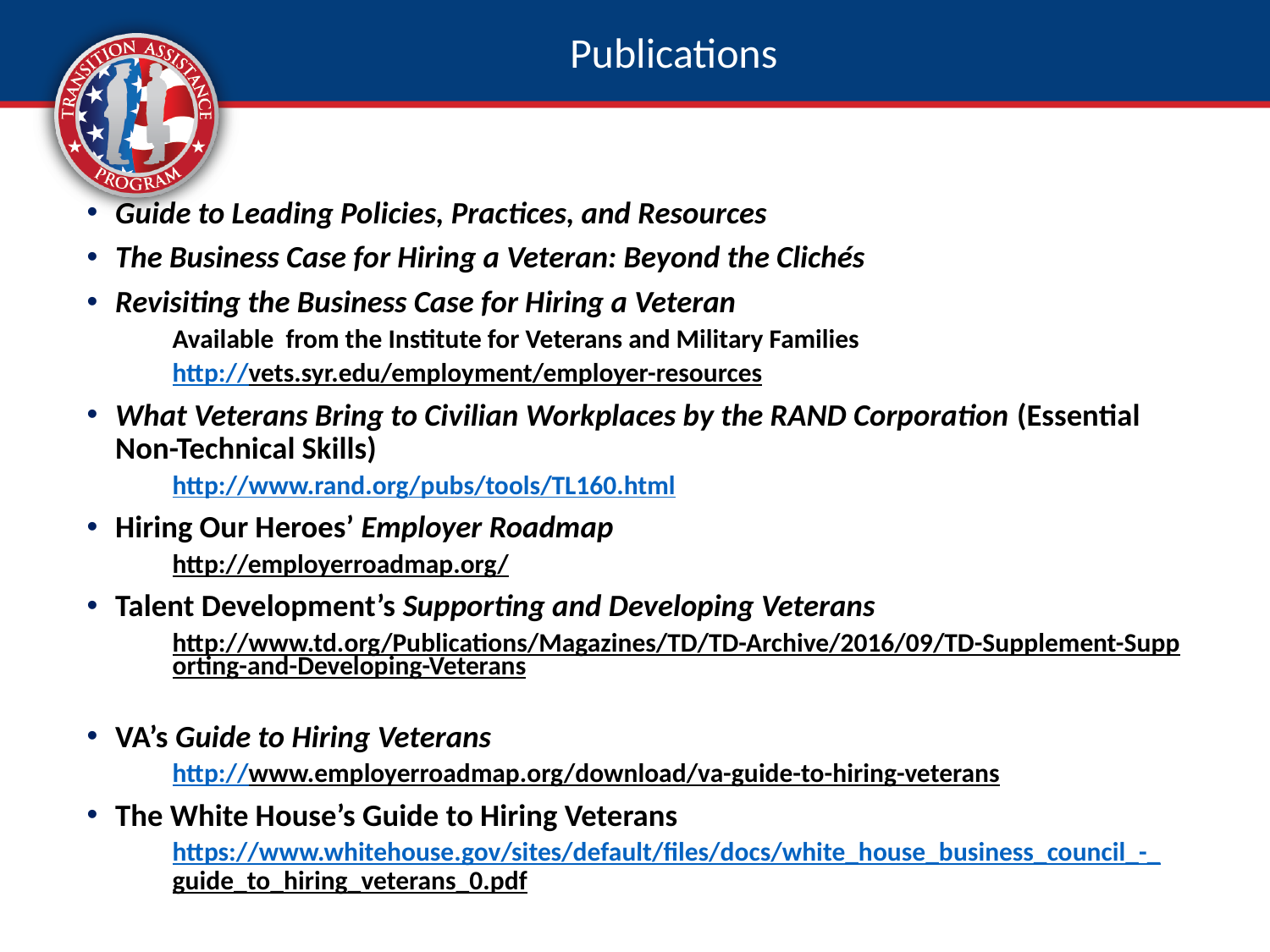

# Publications
Guide to Leading Policies, Practices, and Resources
The Business Case for Hiring a Veteran: Beyond the Clichés
Revisiting the Business Case for Hiring a Veteran
Available  from the Institute for Veterans and Military Families
http://vets.syr.edu/employment/employer-resources
What Veterans Bring to Civilian Workplaces by the RAND Corporation (Essential Non-Technical Skills)
http://www.rand.org/pubs/tools/TL160.html
Hiring Our Heroes’ Employer Roadmap
http://employerroadmap.org/
Talent Development’s Supporting and Developing Veterans
http://www.td.org/Publications/Magazines/TD/TD-Archive/2016/09/TD-Supplement-Supporting-and-Developing-Veterans
VA’s Guide to Hiring Veterans
http://www.employerroadmap.org/download/va-guide-to-hiring-veterans
The White House’s Guide to Hiring Veterans
https://www.whitehouse.gov/sites/default/files/docs/white_house_business_council_-_guide_to_hiring_veterans_0.pdf